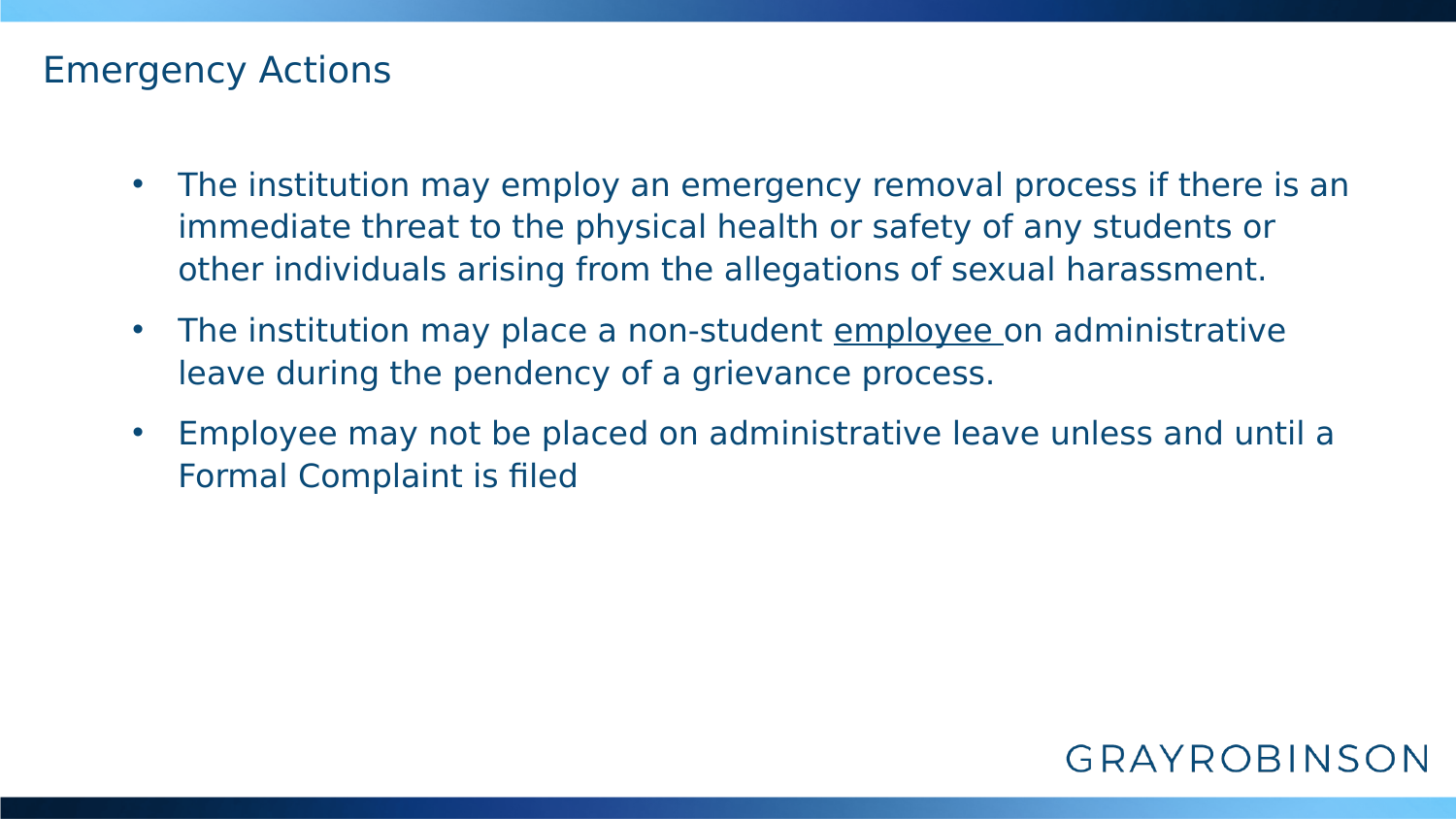

# Emergency Actions
The institution may employ an emergency removal process if there is an immediate threat to the physical health or safety of any students or other individuals arising from the allegations of sexual harassment.
The institution may place a non-student employee on administrative leave during the pendency of a grievance process.
Employee may not be placed on administrative leave unless and until a Formal Complaint is filed